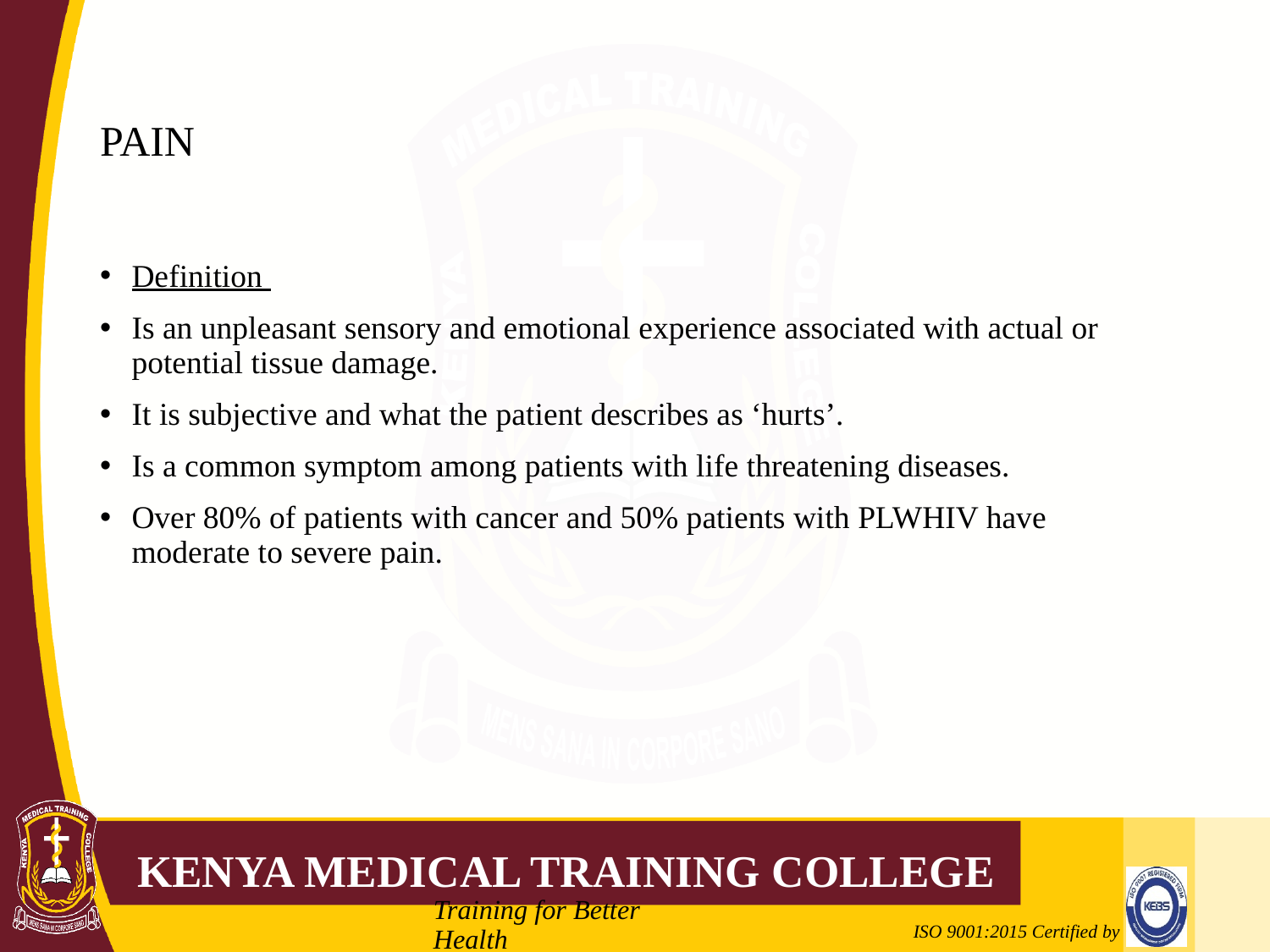

# PAIN
Definition
Is an unpleasant sensory and emotional experience associated with actual or potential tissue damage.
It is subjective and what the patient describes as ‘hurts’.
Is a common symptom among patients with life threatening diseases.
Over 80% of patients with cancer and 50% patients with PLWHIV have moderate to severe pain.